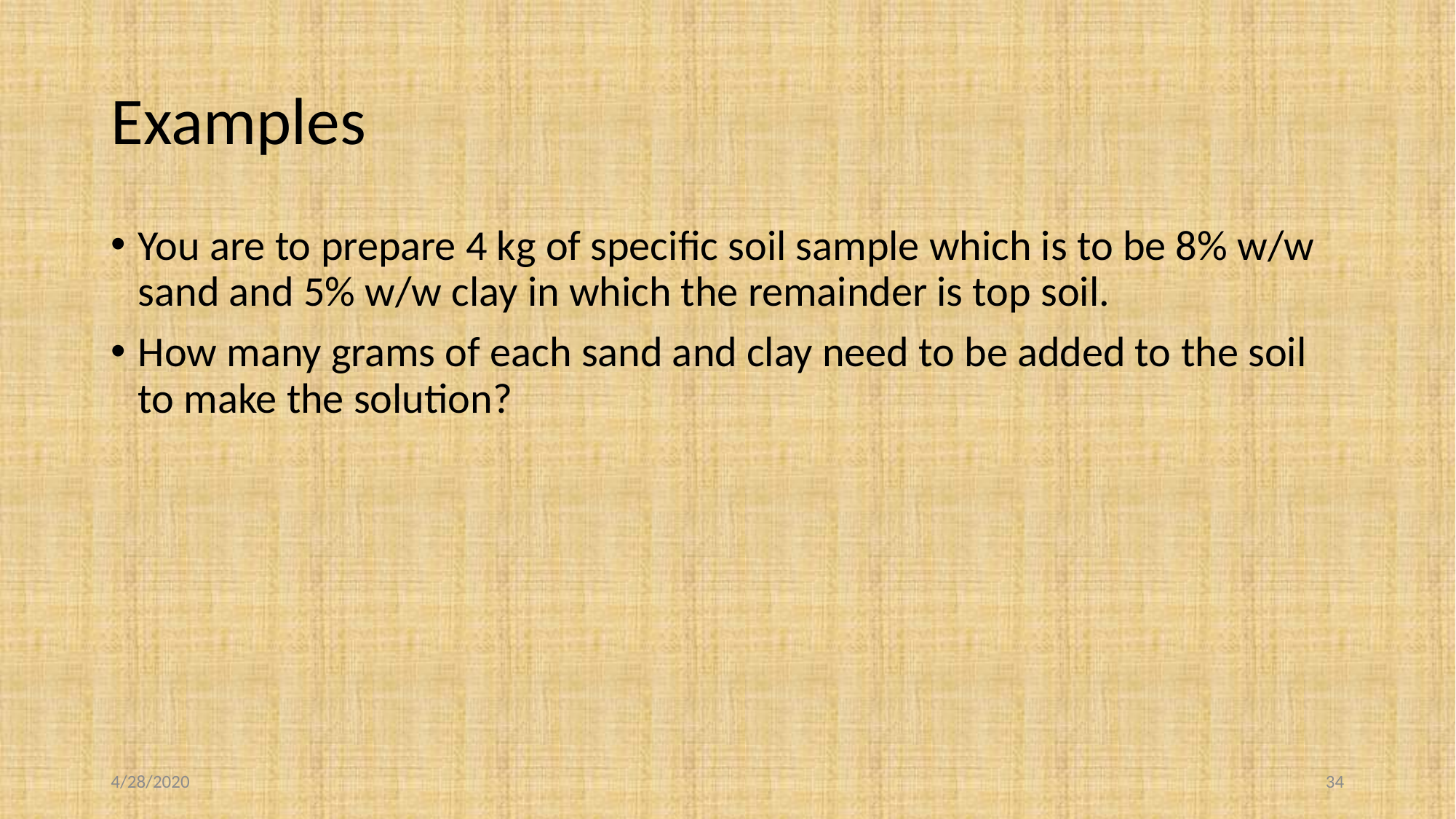

# Examples
You are to prepare 4 kg of specific soil sample which is to be 8% w/w sand and 5% w/w clay in which the remainder is top soil.
How many grams of each sand and clay need to be added to the soil to make the solution?
4/28/2020
34